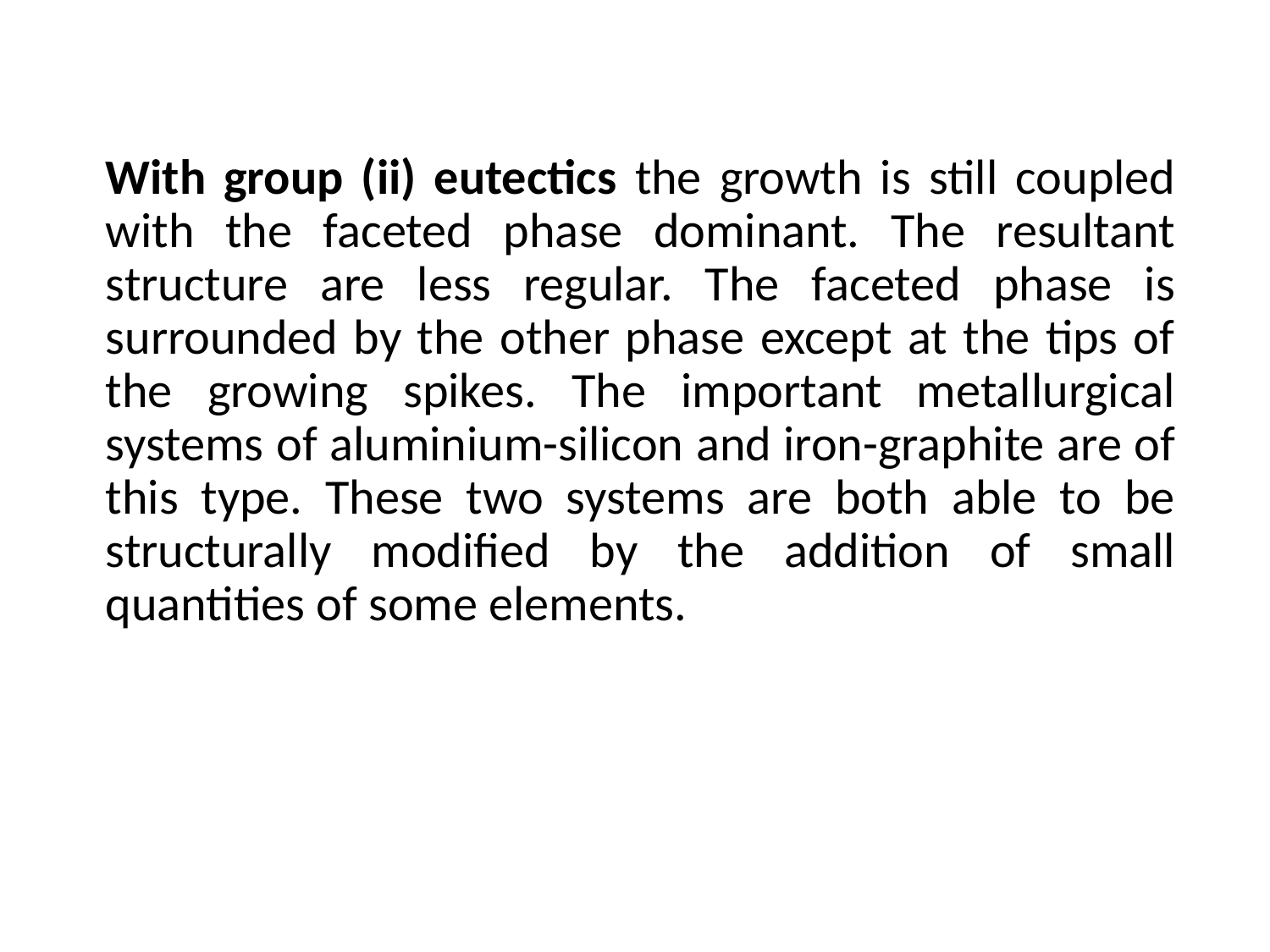

With group (ii) eutectics the growth is still coupled with the faceted phase dominant. The resultant structure are less regular. The faceted phase is surrounded by the other phase except at the tips of the growing spikes. The important metallurgical systems of aluminium-silicon and iron-graphite are of this type. These two systems are both able to be structurally modified by the addition of small quantities of some elements.